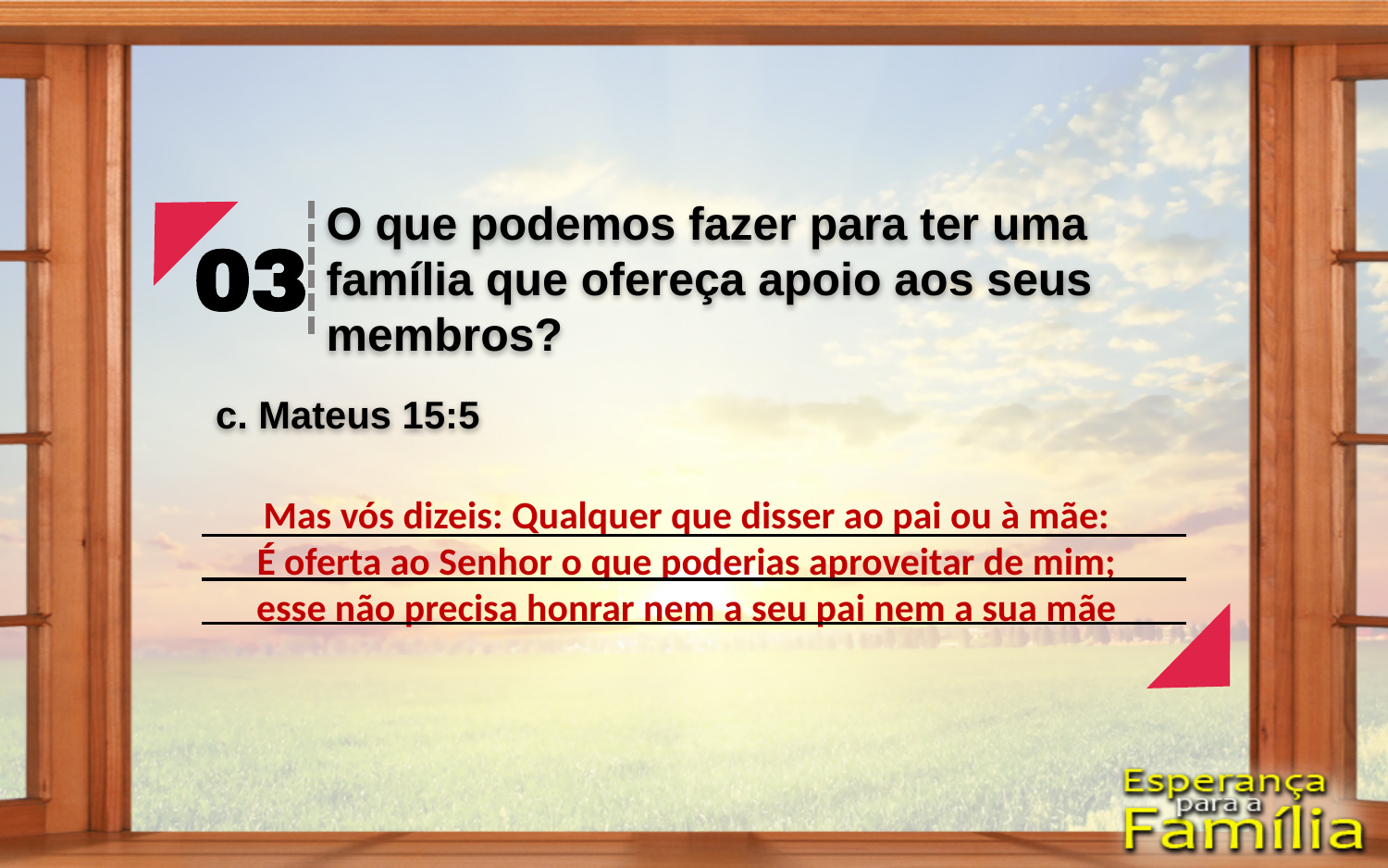

O que podemos fazer para ter uma família que ofereça apoio aos seus membros?

03
c. Mateus 15:5
Mas vós dizeis: Qualquer que disser ao pai ou à mãe: É oferta ao Senhor o que poderias aproveitar de mim; esse não precisa honrar nem a seu pai nem a sua mãe